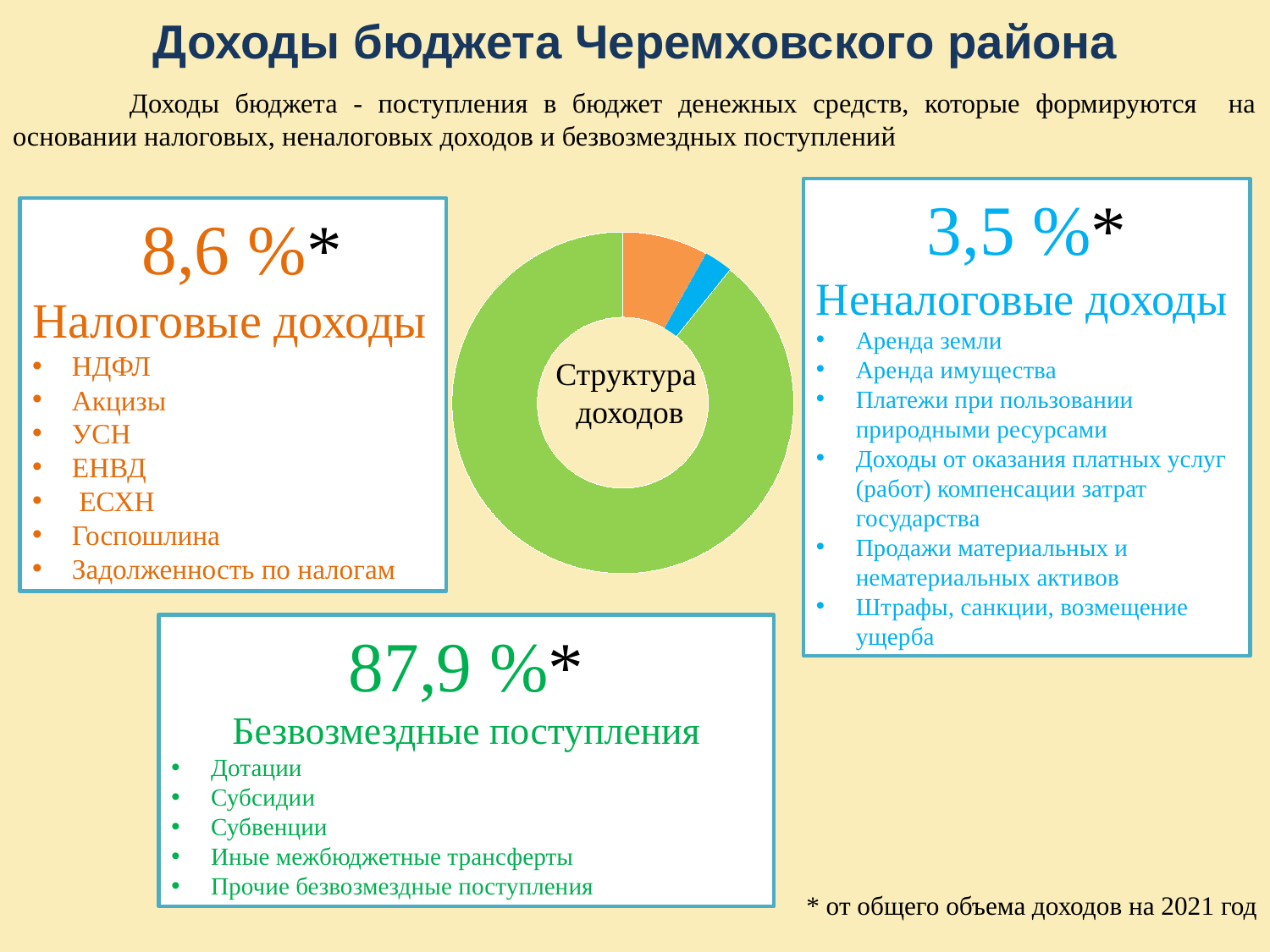

# Доходы бюджета Черемховского района
	Доходы бюджета - поступления в бюджет денежных средств, которые формируются  на основании налоговых, неналоговых доходов и безвозмездных поступлений

3,5 %*
Неналоговые доходы
Аренда земли
Аренда имущества
Платежи при пользовании природными ресурсами
Доходы от оказания платных услуг (работ) компенсации затрат государства
Продажи материальных и нематериальных активов
Штрафы, санкции, возмещение ущерба
 8,6 %*
Налоговые доходы
НДФЛ
Акцизы
УСН
ЕНВД
 ЕСХН
Госпошлина
Задолженность по налогам

### Chart

| Category | Столбец1 |
|---|---|
Структура
доходов
87,9 %*
Безвозмездные поступления
Дотации
Субсидии
Субвенции
Иные межбюджетные трансферты
Прочие безвозмездные поступления
* от общего объема доходов на 2021 год